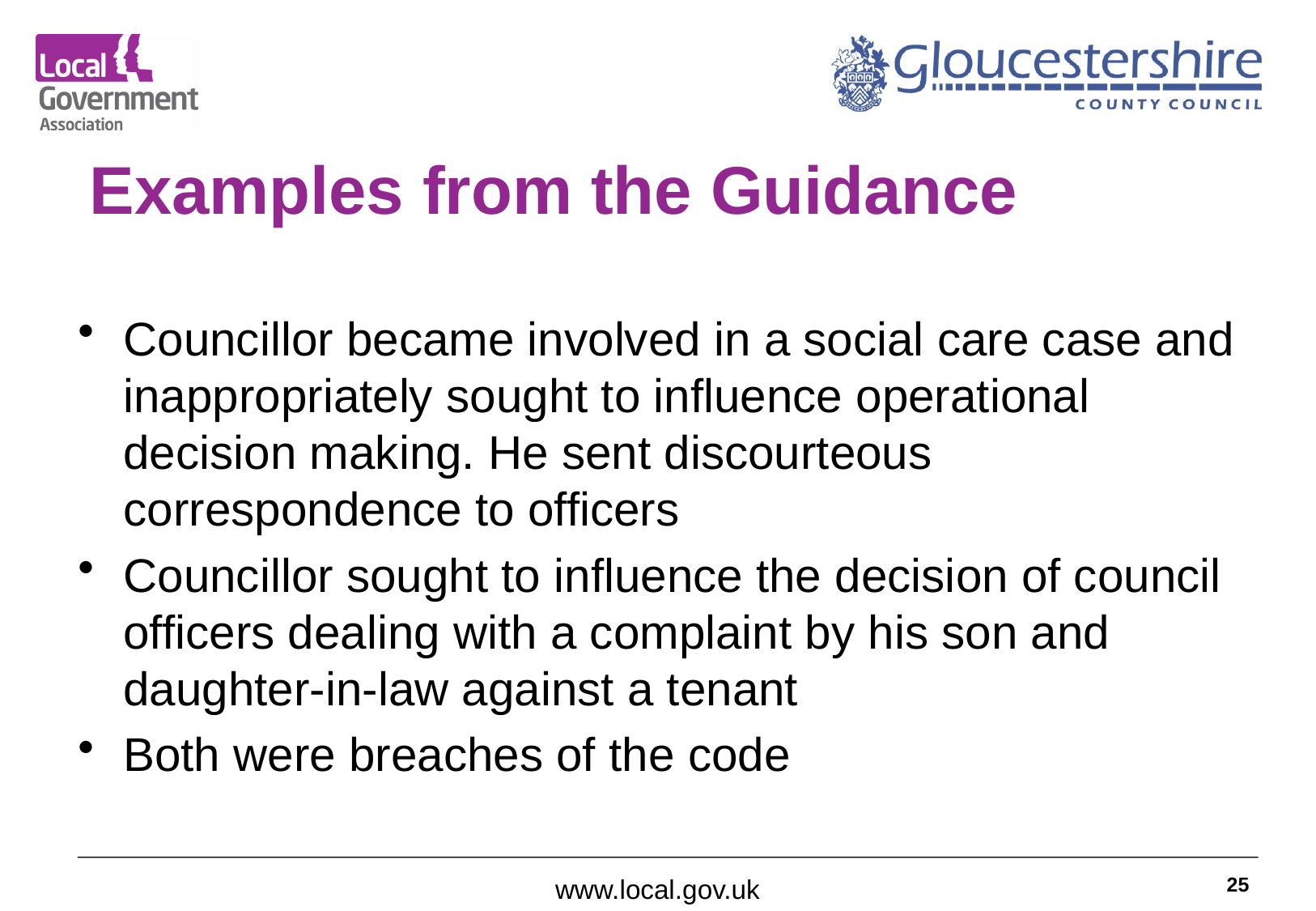

# Examples from the Guidance
Councillor became involved in a social care case and inappropriately sought to influence operational decision making. He sent discourteous correspondence to officers
Councillor sought to influence the decision of council officers dealing with a complaint by his son and daughter-in-law against a tenant
Both were breaches of the code